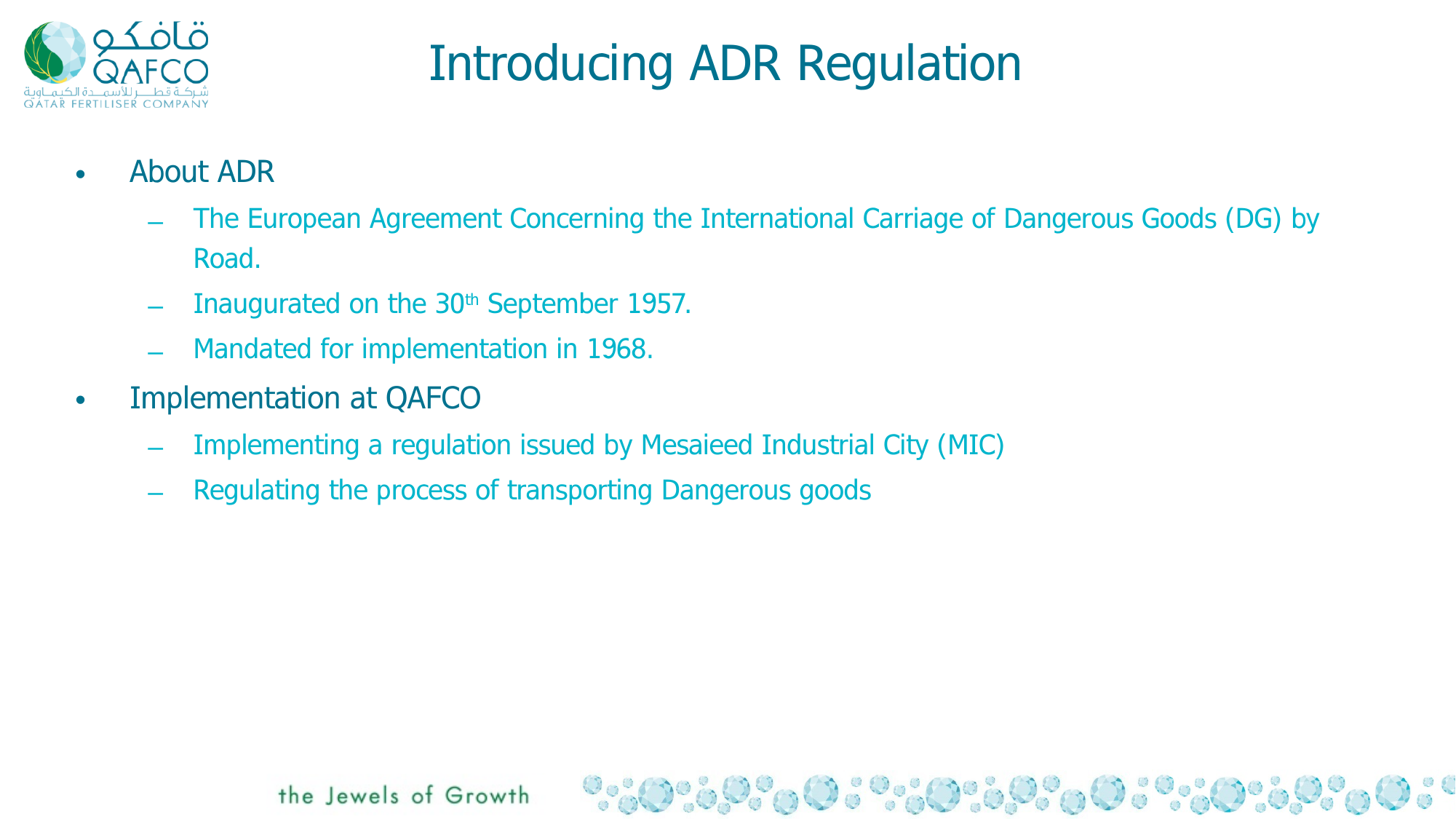

Introducing ADR Regulation
About ADR
The European Agreement Concerning the International Carriage of Dangerous Goods (DG) by Road.
Inaugurated on the 30th September 1957.
Mandated for implementation in 1968.
Implementation at QAFCO
Implementing a regulation issued by Mesaieed Industrial City (MIC)
Regulating the process of transporting Dangerous goods